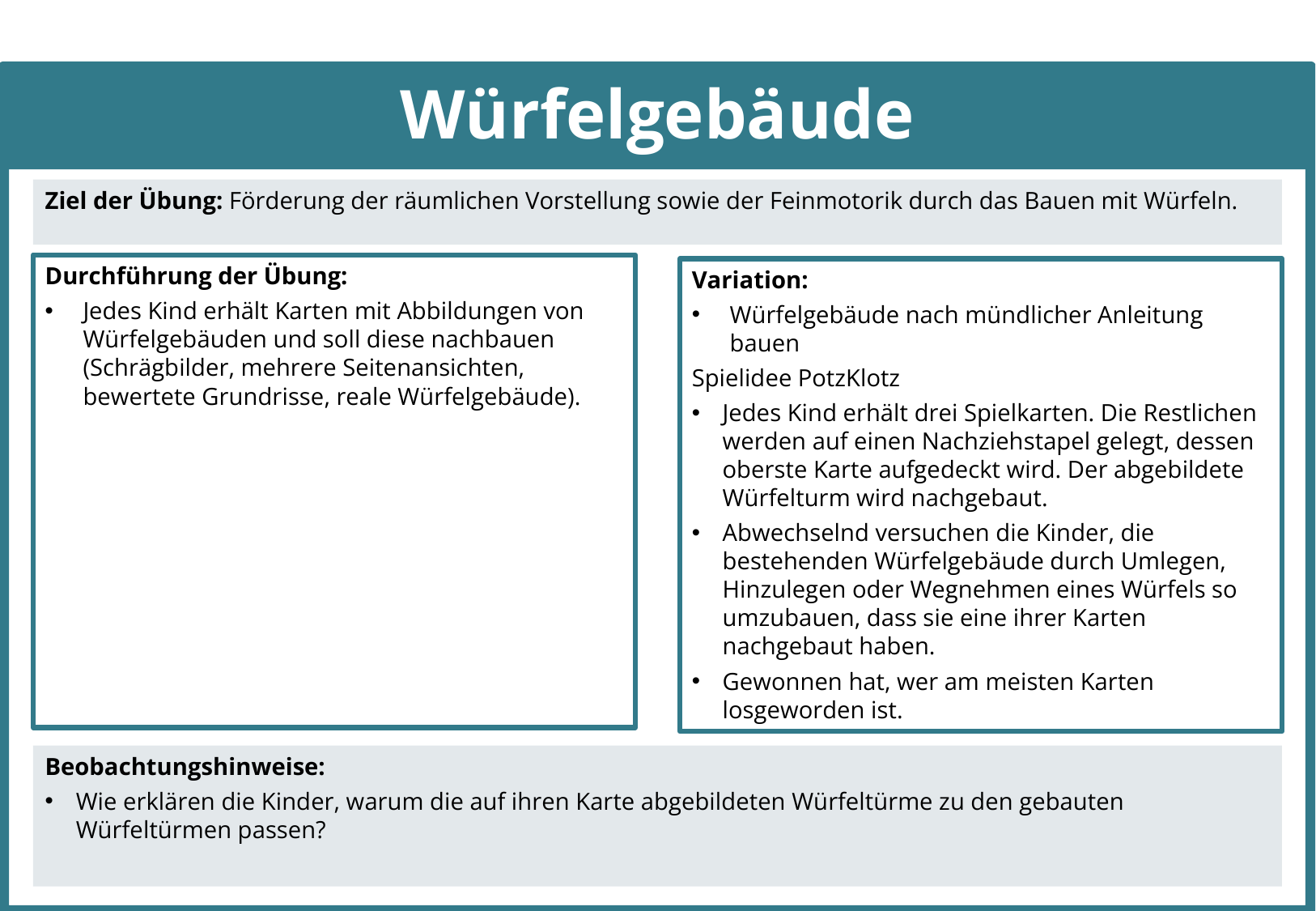

# Würfelgebäude
Ziel der Übung: Förderung der räumlichen Vorstellung sowie der Feinmotorik durch das Bauen mit Würfeln.
Durchführung der Übung:
Jedes Kind erhält Karten mit Abbildungen von Würfelgebäuden und soll diese nachbauen (Schrägbilder, mehrere Seitenansichten, bewertete Grundrisse, reale Würfelgebäude).
Variation:
Würfelgebäude nach mündlicher Anleitung bauen
Spielidee PotzKlotz
Jedes Kind erhält drei Spielkarten. Die Restlichen werden auf einen Nachziehstapel gelegt, dessen oberste Karte aufgedeckt wird. Der abgebildete Würfelturm wird nachgebaut.
Abwechselnd versuchen die Kinder, die bestehenden Würfelgebäude durch Umlegen, Hinzulegen oder Wegnehmen eines Würfels so umzubauen, dass sie eine ihrer Karten nachgebaut haben.
Gewonnen hat, wer am meisten Karten losgeworden ist.

Beobachtungshinweise:
Wie erklären die Kinder, warum die auf ihren Karte abgebildeten Würfeltürme zu den gebauten Würfeltürmen passen?